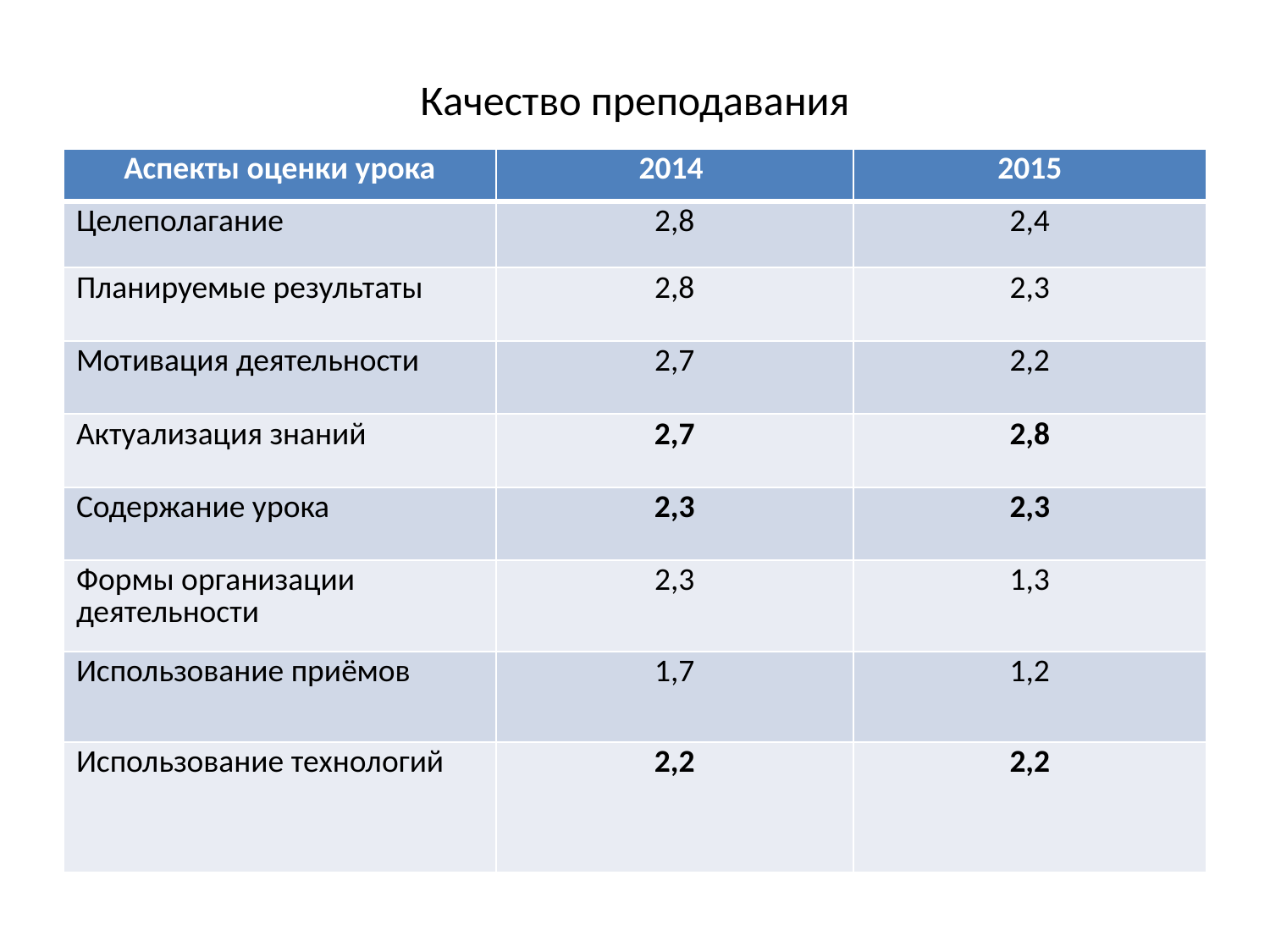

# Качество преподавания
| Аспекты оценки урока | 2014 | 2015 |
| --- | --- | --- |
| Целеполагание | 2,8 | 2,4 |
| Планируемые результаты | 2,8 | 2,3 |
| Мотивация деятельности | 2,7 | 2,2 |
| Актуализация знаний | 2,7 | 2,8 |
| Содержание урока | 2,3 | 2,3 |
| Формы организации деятельности | 2,3 | 1,3 |
| Использование приёмов | 1,7 | 1,2 |
| Использование технологий | 2,2 | 2,2 |